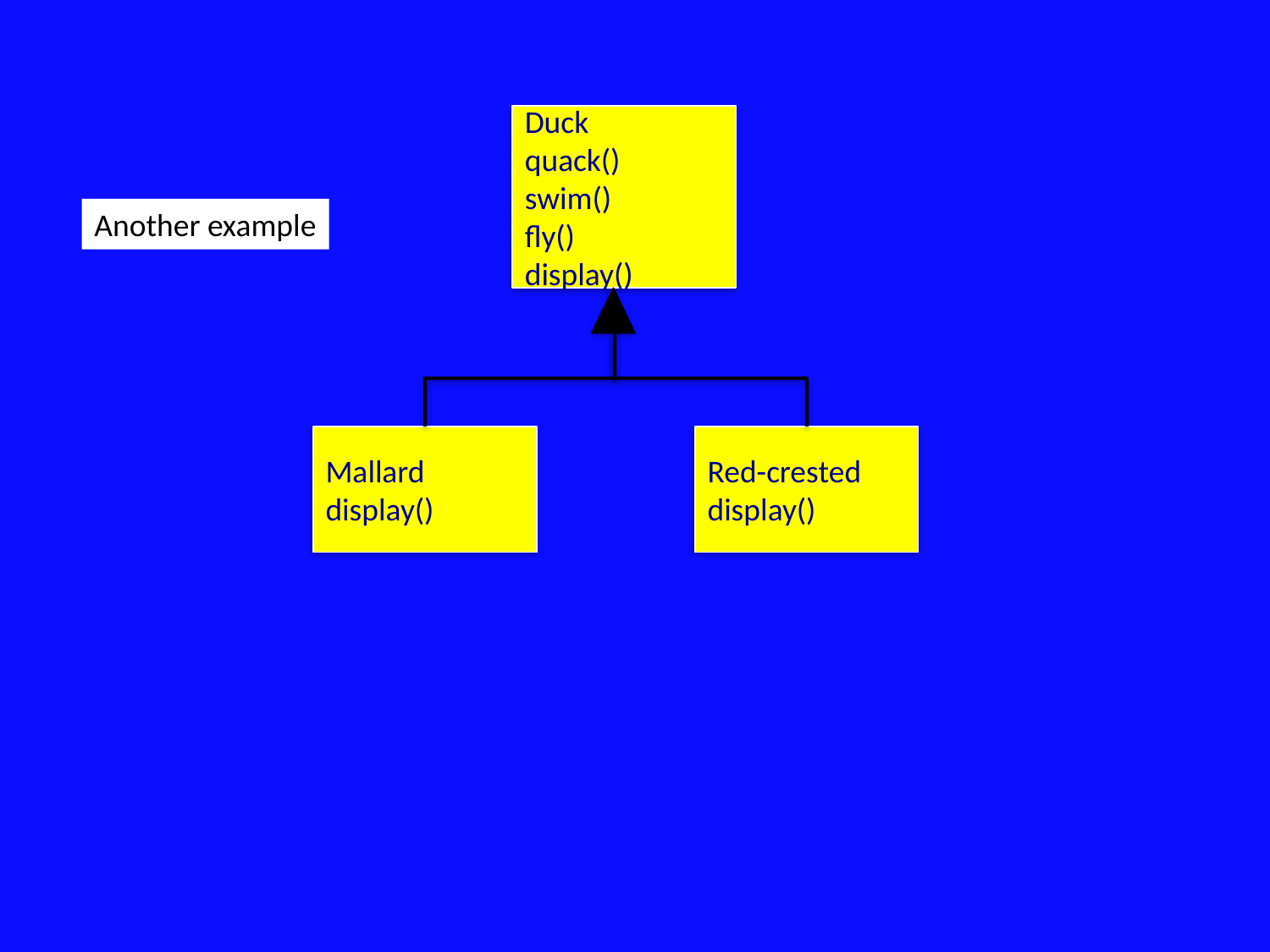

Duck
quack()
swim()
fly()
display()
Another example

Mallard
display()
Red-crested
display()